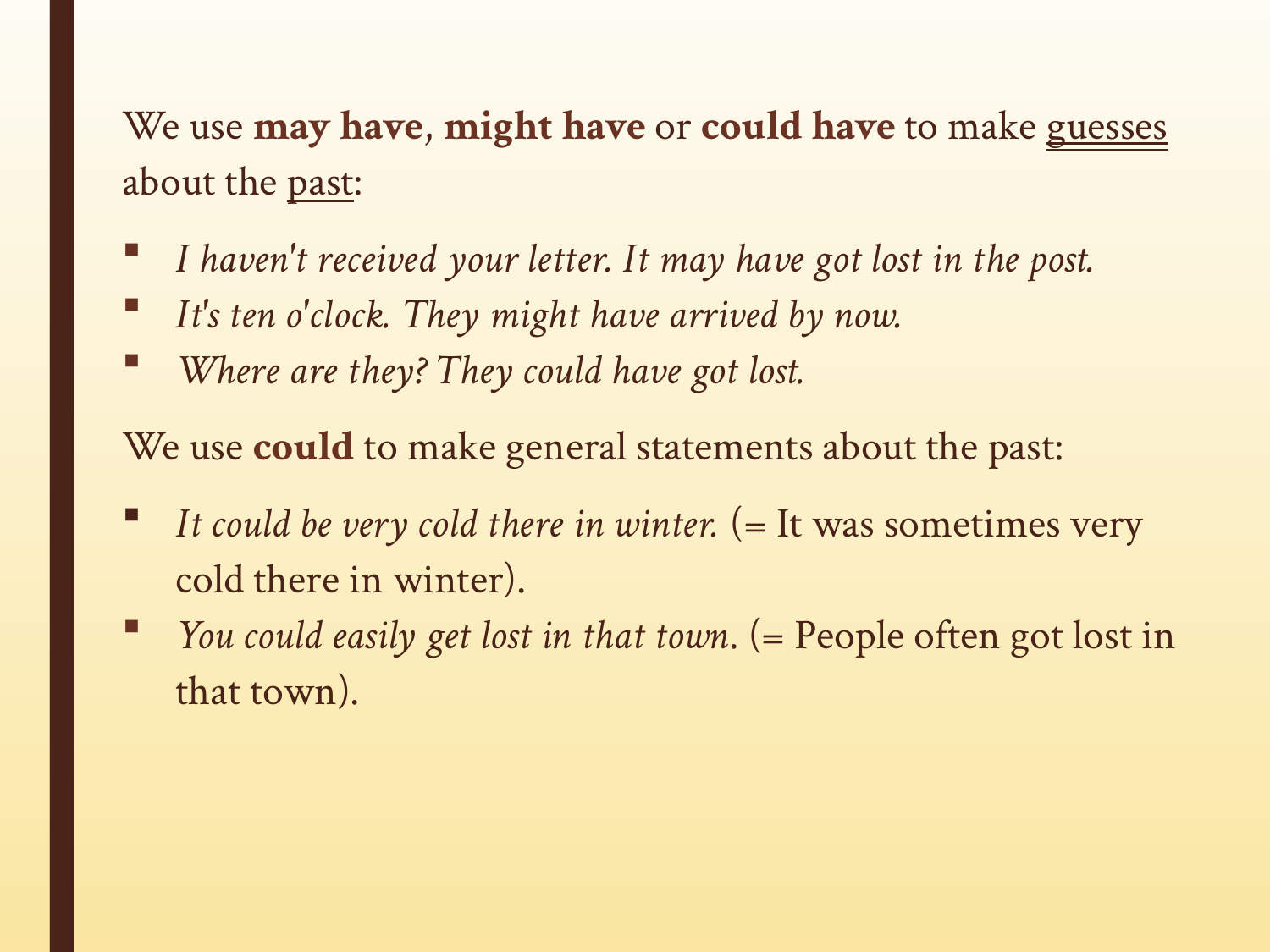

We use may have, might have or could have to make guesses about the past:

I haven't received your letter. It may have got lost in the post.
It's ten o'clock. They might have arrived by now.
Where are they? They could have got lost.

We use could to make general statements about the past:

It could be very cold there in winter. (= It was sometimes very cold there in winter).
You could easily get lost in that town. (= People often got lost in that town).